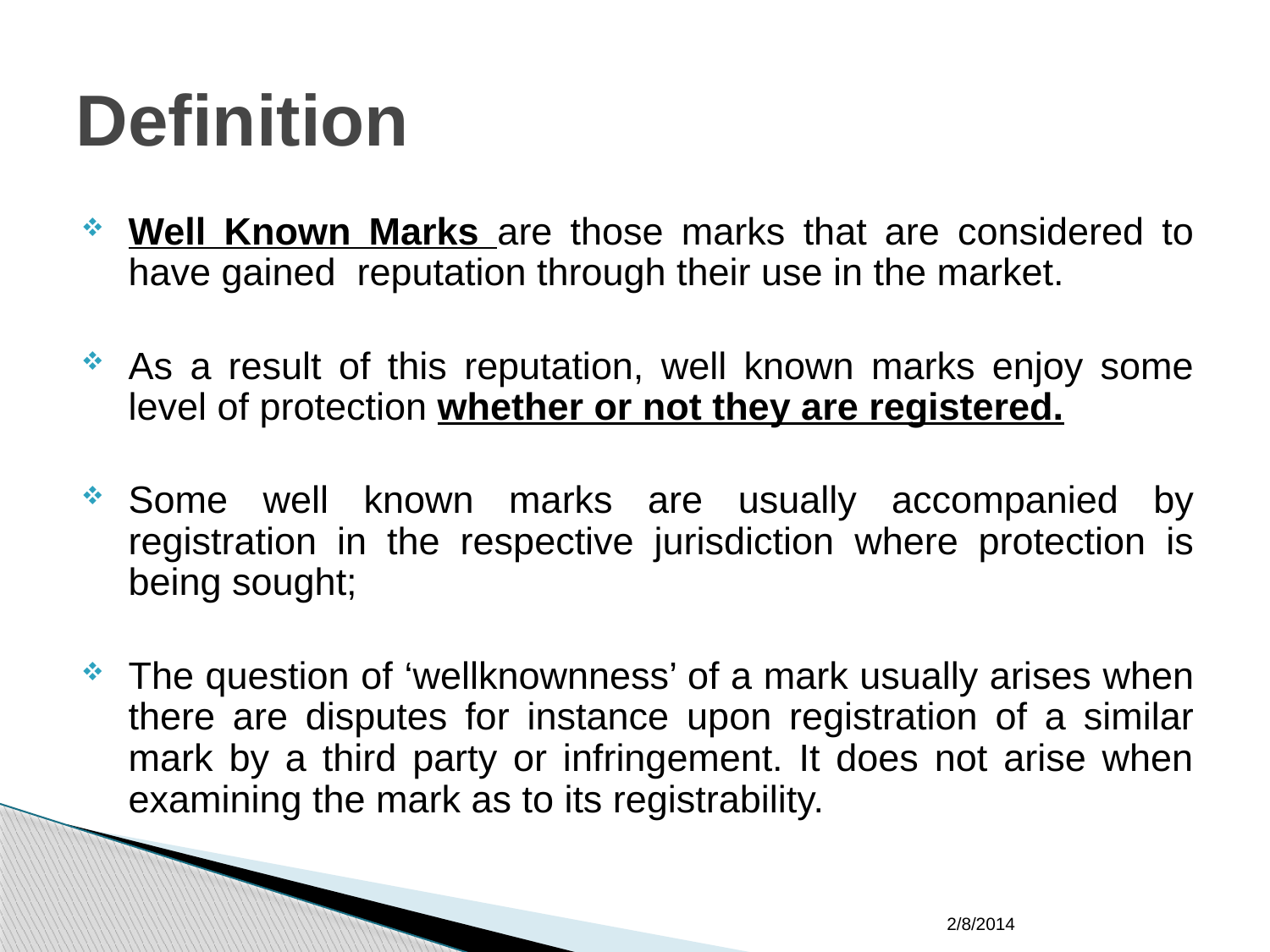

# Definition
Well Known Marks are those marks that are considered to have gained  reputation through their use in the market.

As a result of this reputation, well known marks enjoy some level of protection whether or not they are registered.

Some well known marks are usually accompanied by registration in the respective jurisdiction where protection is being sought;

The question of ‘wellknownness’ of a mark usually arises when there are disputes for instance upon registration of a similar mark by a third party or infringement. It does not arise when examining the mark as to its registrability.

2/8/2014